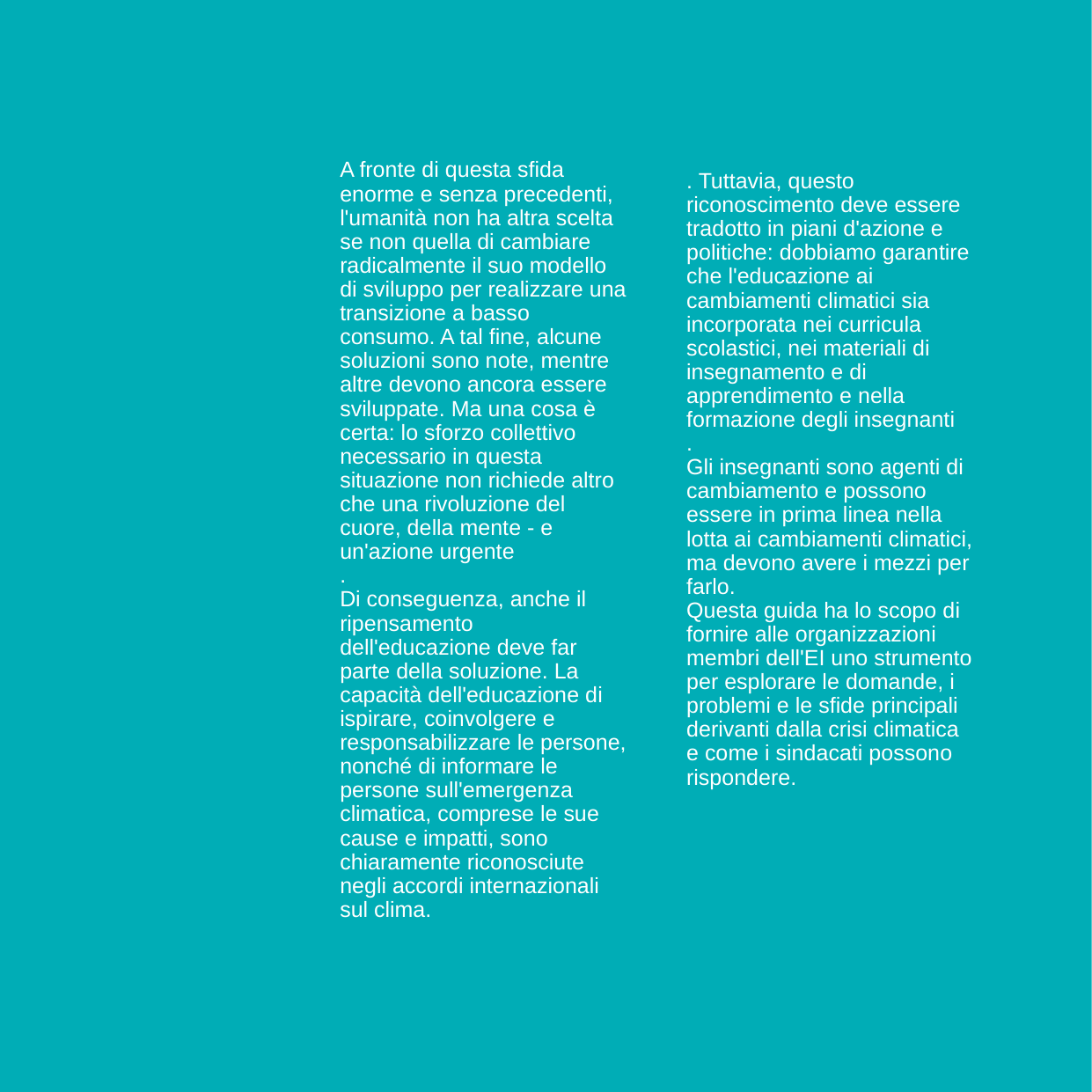

A fronte di questa sfida enorme e senza precedenti, l'umanità non ha altra scelta se non quella di cambiare radicalmente il suo modello di sviluppo per realizzare una transizione a basso consumo. A tal fine, alcune soluzioni sono note, mentre altre devono ancora essere sviluppate. Ma una cosa è certa: lo sforzo collettivo necessario in questa situazione non richiede altro che una rivoluzione del cuore, della mente - e un'azione urgente
.
Di conseguenza, anche il ripensamento dell'educazione deve far parte della soluzione. La capacità dell'educazione di ispirare, coinvolgere e responsabilizzare le persone, nonché di informare le persone sull'emergenza climatica, comprese le sue cause e impatti, sono chiaramente riconosciute negli accordi internazionali sul clima.
. Tuttavia, questo riconoscimento deve essere tradotto in piani d'azione e politiche: dobbiamo garantire che l'educazione ai cambiamenti climatici sia incorporata nei curricula scolastici, nei materiali di insegnamento e di apprendimento e nella formazione degli insegnanti
.
Gli insegnanti sono agenti di cambiamento e possono essere in prima linea nella lotta ai cambiamenti climatici, ma devono avere i mezzi per farlo.
Questa guida ha lo scopo di fornire alle organizzazioni membri dell'EI uno strumento per esplorare le domande, i problemi e le sfide principali derivanti dalla crisi climatica e come i sindacati possono rispondere.